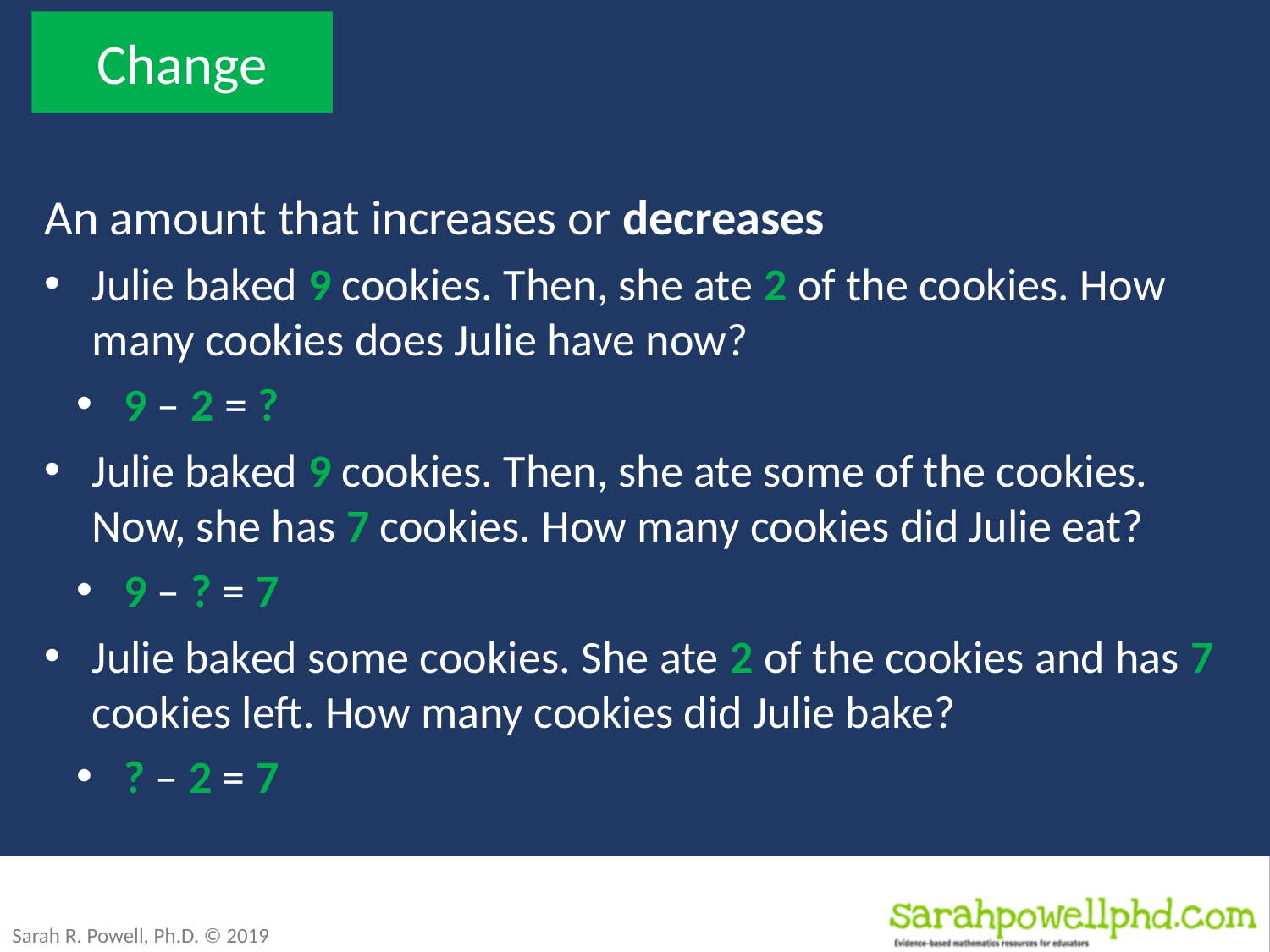

Change
An amount that increases or decreases
Julie baked 9 cookies. Then, she ate 2 of the cookies. How many cookies does Julie have now?
9 – 2 = ?
Julie baked 9 cookies. Then, she ate some of the cookies. Now, she has 7 cookies. How many cookies did Julie eat?
9 – ? = 7
Julie baked some cookies. She ate 2 of the cookies and has 7 cookies left. How many cookies did Julie bake?
? – 2 = 7